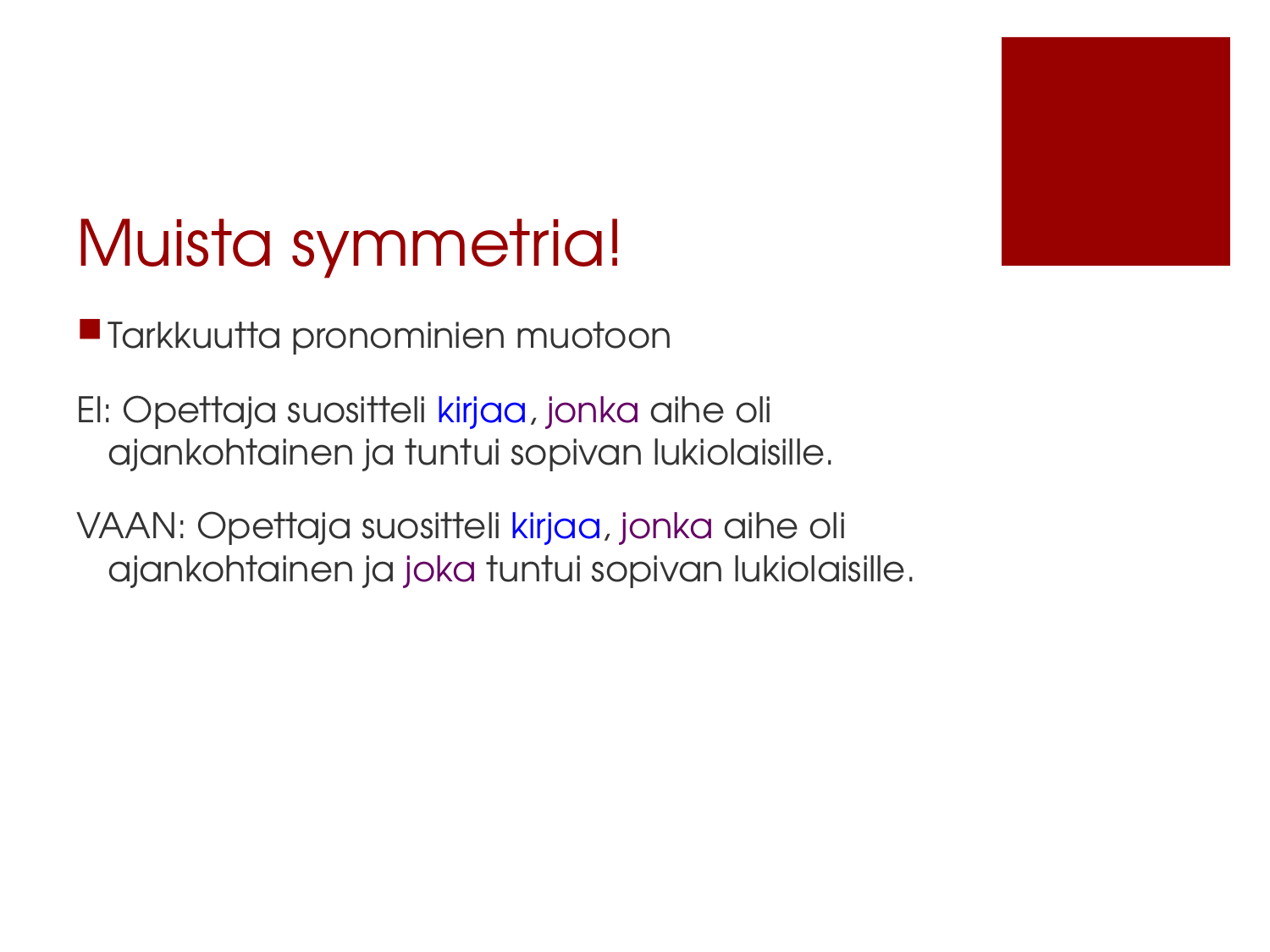

# Muista symmetria!
Tarkkuutta pronominien muotoon
EI: Opettaja suositteli kirjaa, jonka aihe oli ajankohtainen ja tuntui sopivan lukiolaisille.
VAAN: Opettaja suositteli kirjaa, jonka aihe oli ajankohtainen ja joka tuntui sopivan lukiolaisille.